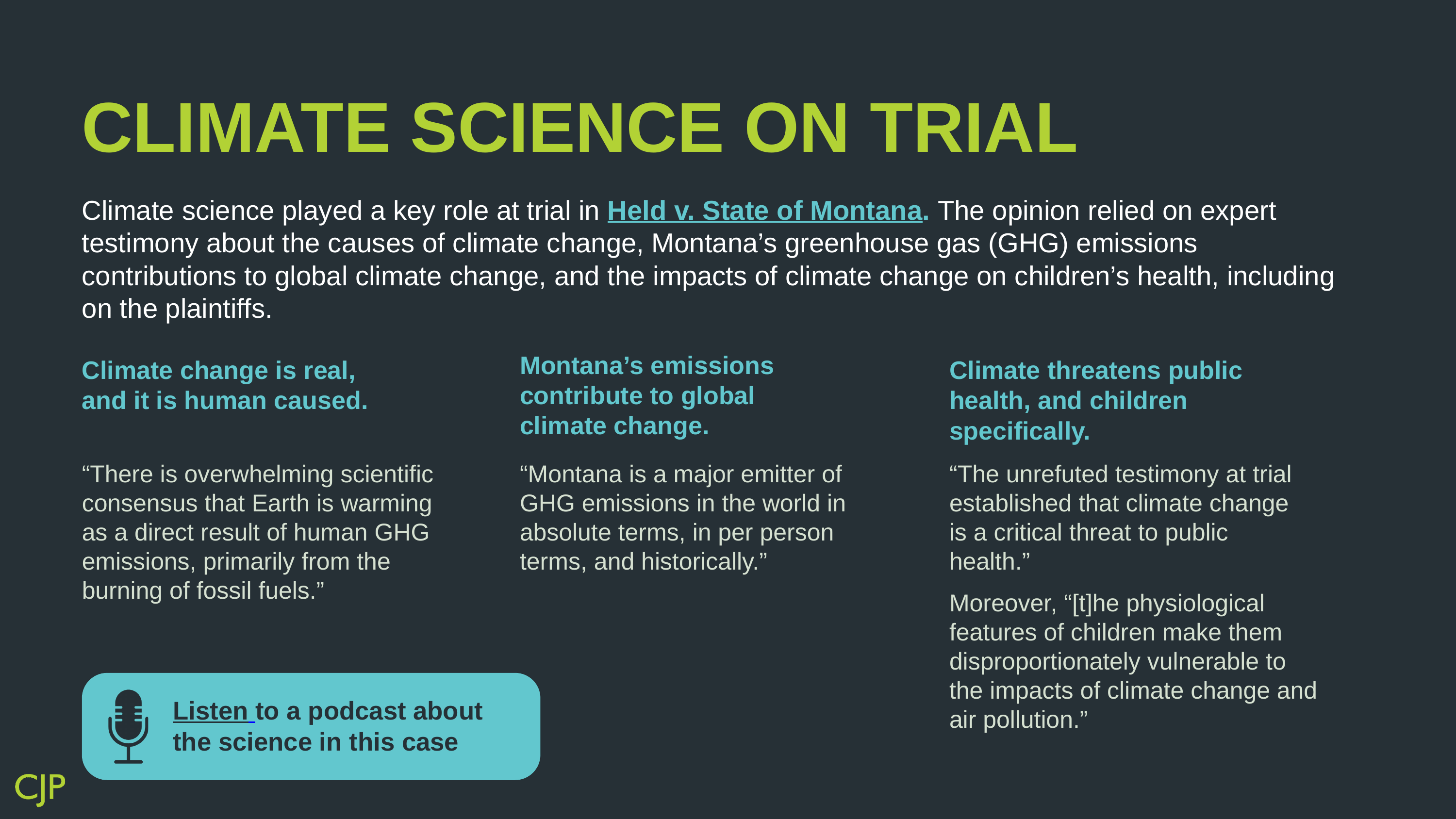

CLIMATE SCIENCE ON TRIAL
Climate science played a key role at trial in Held v. State of Montana. The opinion relied on expert testimony about the causes of climate change, Montana’s greenhouse gas (GHG) emissions contributions to global climate change, and the impacts of climate change on children’s health, including on the plaintiffs.
Montana’s emissions contribute to global climate change.
Climate change is real, and it is human caused.
Climate threatens public health, and children specifically.
“There is overwhelming scientific consensus that Earth is warming as a direct result of human GHG emissions, primarily from the burning of fossil fuels.”
“Montana is a major emitter of GHG emissions in the world in absolute terms, in per person terms, and historically.”
“The unrefuted testimony at trial established that climate change is a critical threat to public health.”
Moreover, “[t]he physiological features of children make them disproportionately vulnerable to the impacts of climate change and air pollution.”

Listen to a podcast about the science in this case